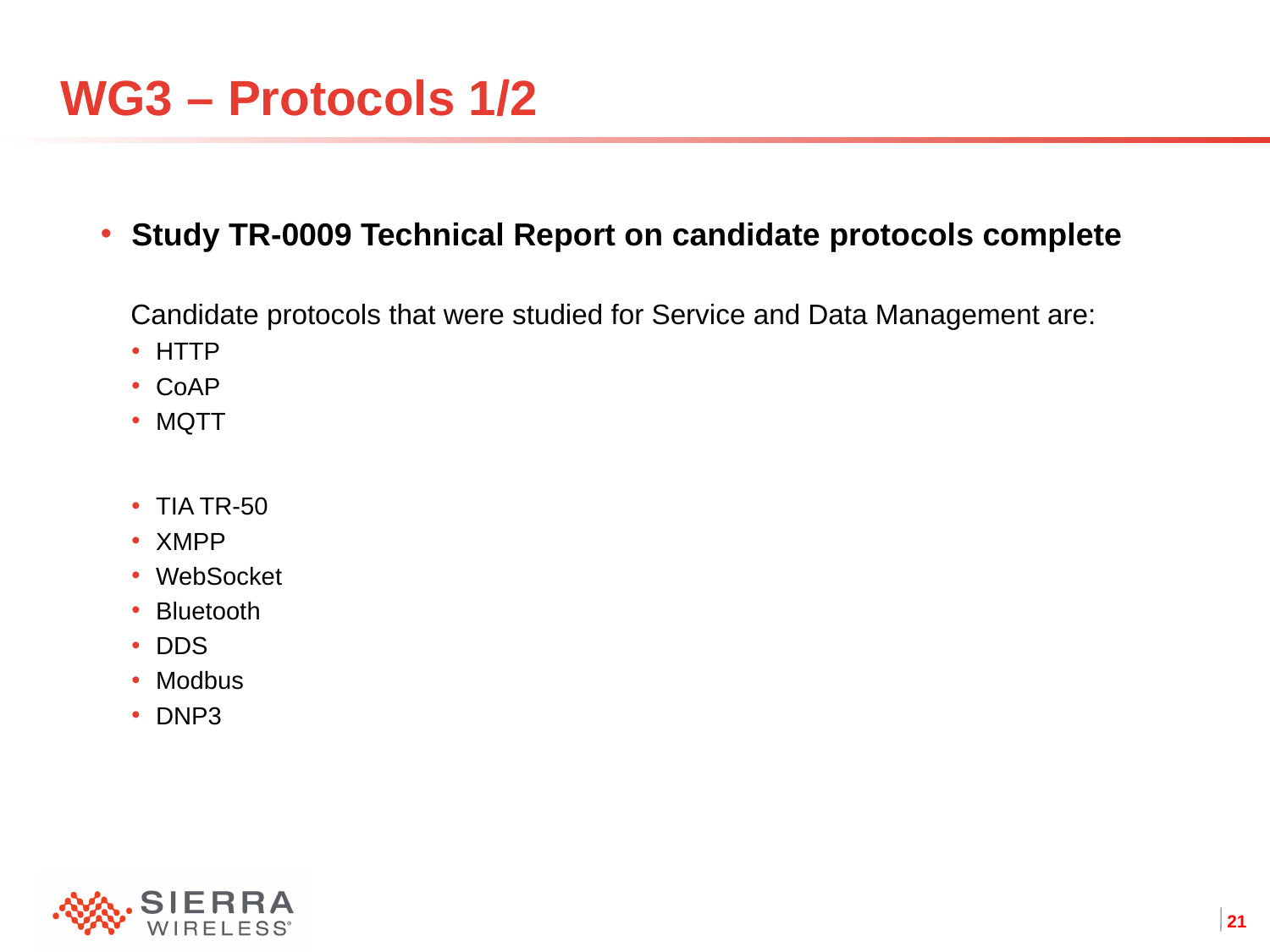

# WG3 – Protocols 1/2

Study TR-0009 Technical Report on candidate protocols complete

Candidate protocols that were studied for Service and Data Management are:
HTTP
CoAP
MQTT

TIA TR-50
XMPP
WebSocket
Bluetooth
DDS
Modbus
DNP3